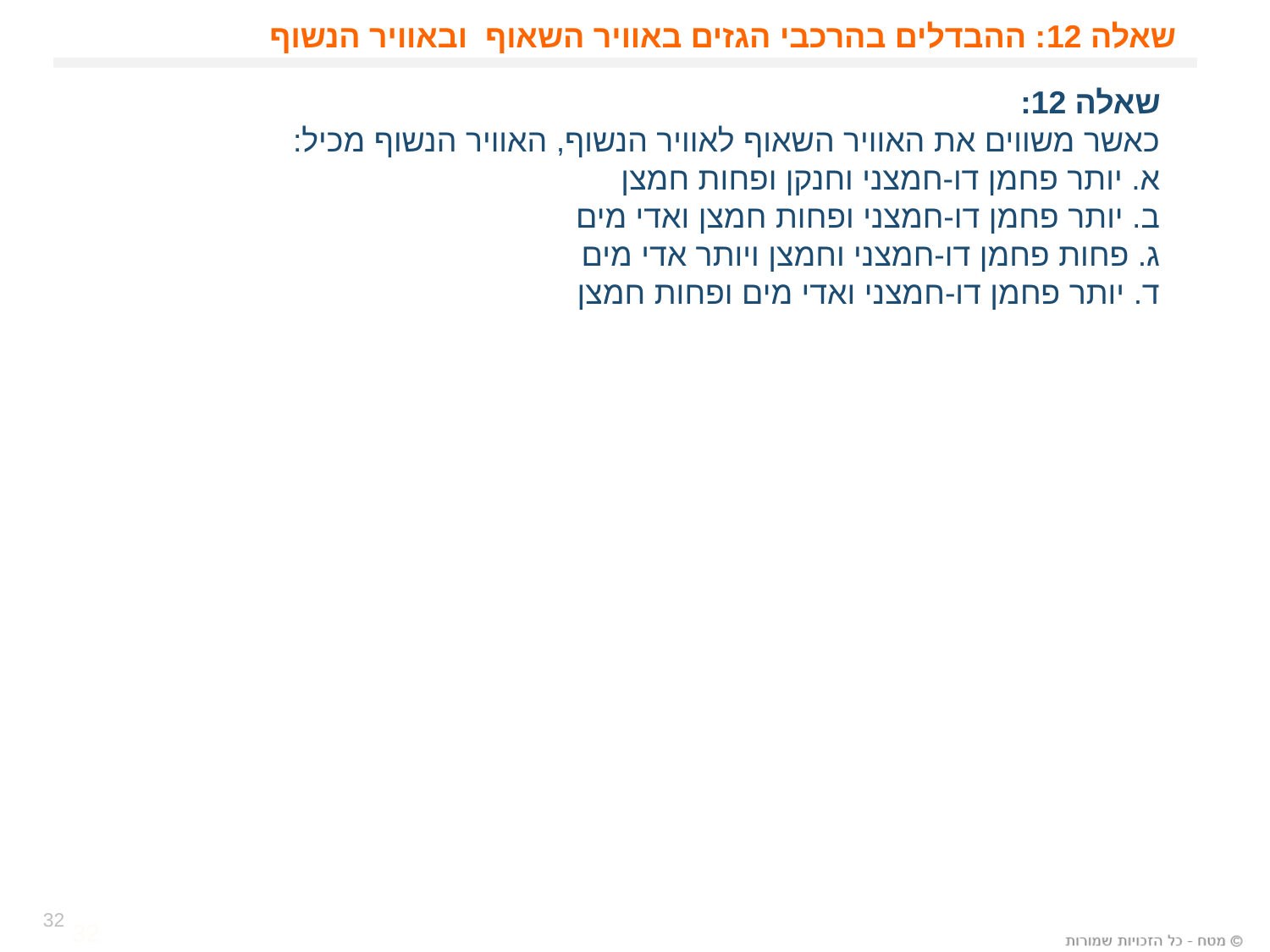

# שאלה 12: ההבדלים בהרכבי הגזים באוויר השאוף  ובאוויר הנשוף

שאלה 12:
כאשר משווים את האוויר השאוף לאוויר הנשוף, האוויר הנשוף מכיל:
א. יותר פחמן דו-חמצני וחנקן ופחות חמצן
ב. יותר פחמן דו-חמצני ופחות חמצן ואדי מים
ג. פחות פחמן דו-חמצני וחמצן ויותר אדי מים
ד. יותר פחמן דו-חמצני ואדי מים ופחות חמצן
32
32